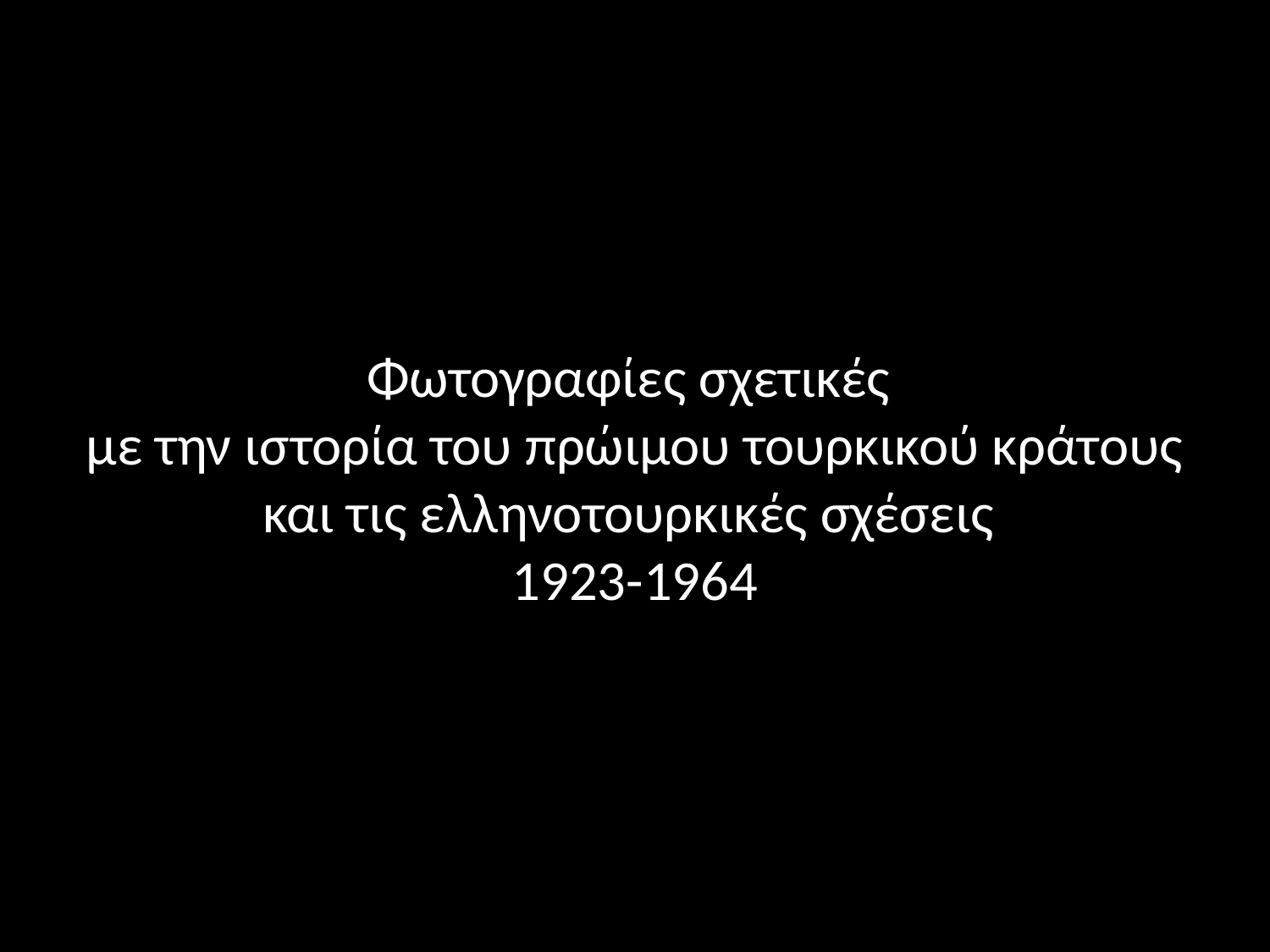

# Φωτογραφίες σχετικές με την ιστορία του πρώιμου τουρκικού κράτους και τις ελληνοτουρκικές σχέσεις 1923-1964